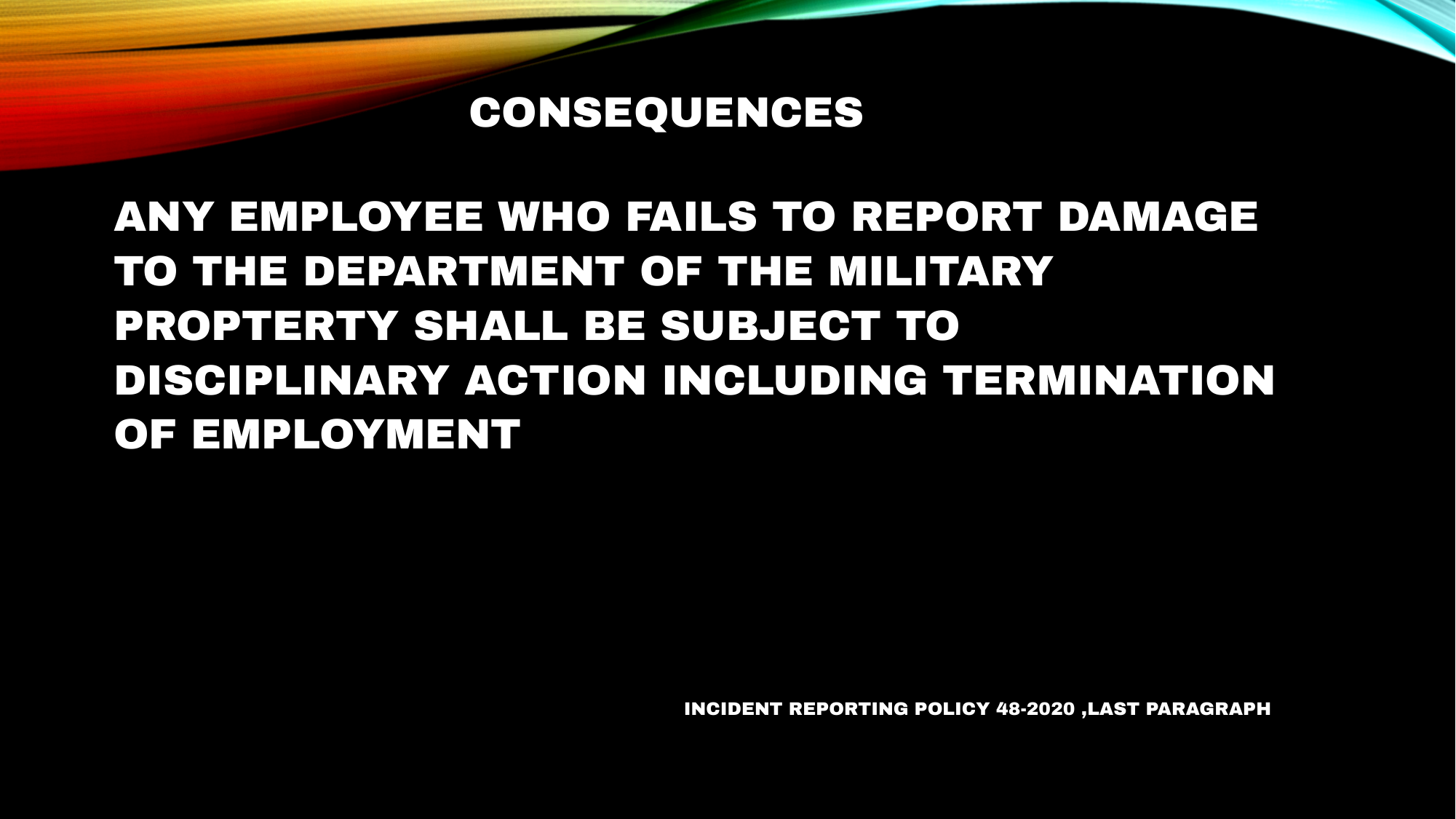

CONSEQUENCES
ANY EMPLOYEE WHO FAILS TO REPORT DAMAGE TO THE DEPARTMENT OF THE MILITARY PROPTERTY SHALL BE SUBJECT TO DISCIPLINARY ACTION INCLUDING TERMINATION OF EMPLOYMENT

                                                                                               INCIDENT REPORTING POLICY 48-2020 ,LAST PARAGRAPH